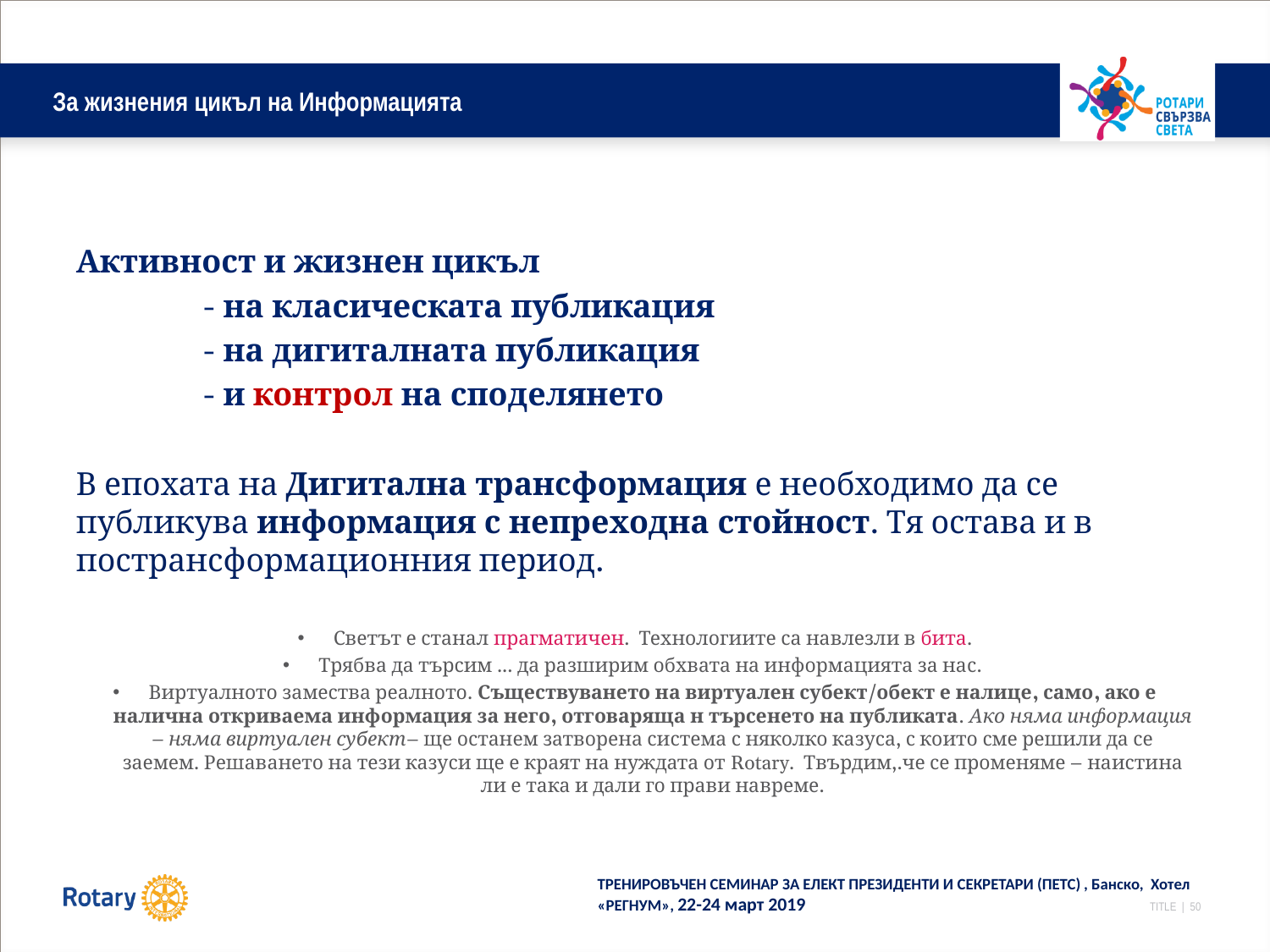

# За жизнения цикъл на Информацията

Активност и жизнен цикъл
	- на класическата публикация
	- на дигиталната публикация
	- и контрол на споделянето

В епохата на Дигитална трансформация е необходимо да се публикува информация с непреходна стойност. Тя остава и в пострансформационния период.

Светът е станал прагматичен.  Технологиите са навлезли в бита.
Трябва да търсим ... да разширим обхвата на информацията за нас.
Виртуалното замества реалното. Съществуването на виртуален субект/обект е налице, само, ако е налична откриваема информация за него, отговаряща н търсенето на публиката. Ако няма информация – няма виртуален субект– ще останем затворена система с няколко казуса, с които сме решили да се заемем. Решаването на тези казуси ще е краят на нуждата от Rotary.  Твърдим,.че се променяме – наистина ли е така и дали го прави навреме.